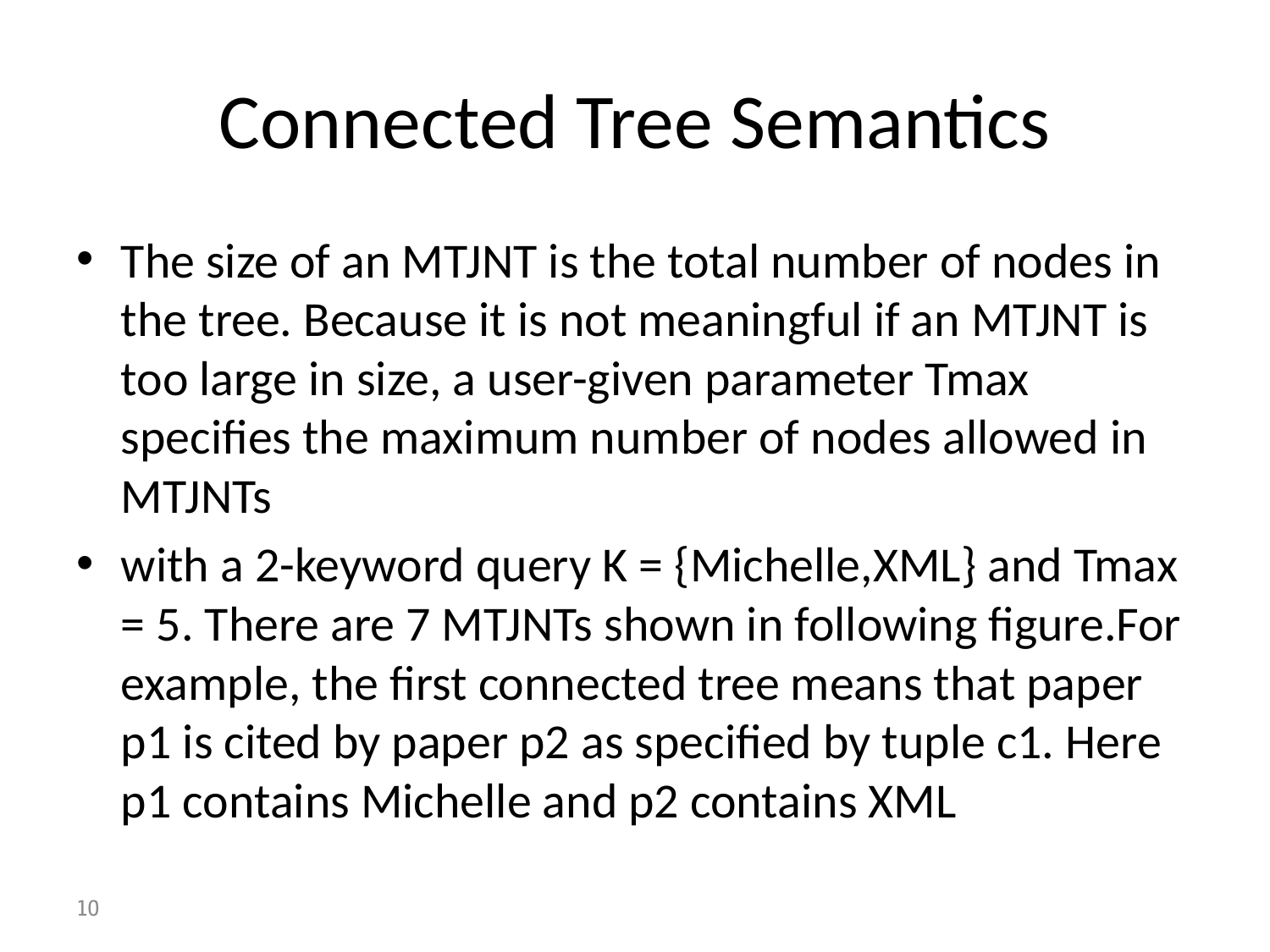

# Connected Tree Semantics
The size of an MTJNT is the total number of nodes in the tree. Because it is not meaningful if an MTJNT is too large in size, a user-given parameter Tmax specifies the maximum number of nodes allowed in MTJNTs
with a 2-keyword query K = {Michelle,XML} and Tmax = 5. There are 7 MTJNTs shown in following figure.For example, the first connected tree means that paper p1 is cited by paper p2 as specified by tuple c1. Here p1 contains Michelle and p2 contains XML
10